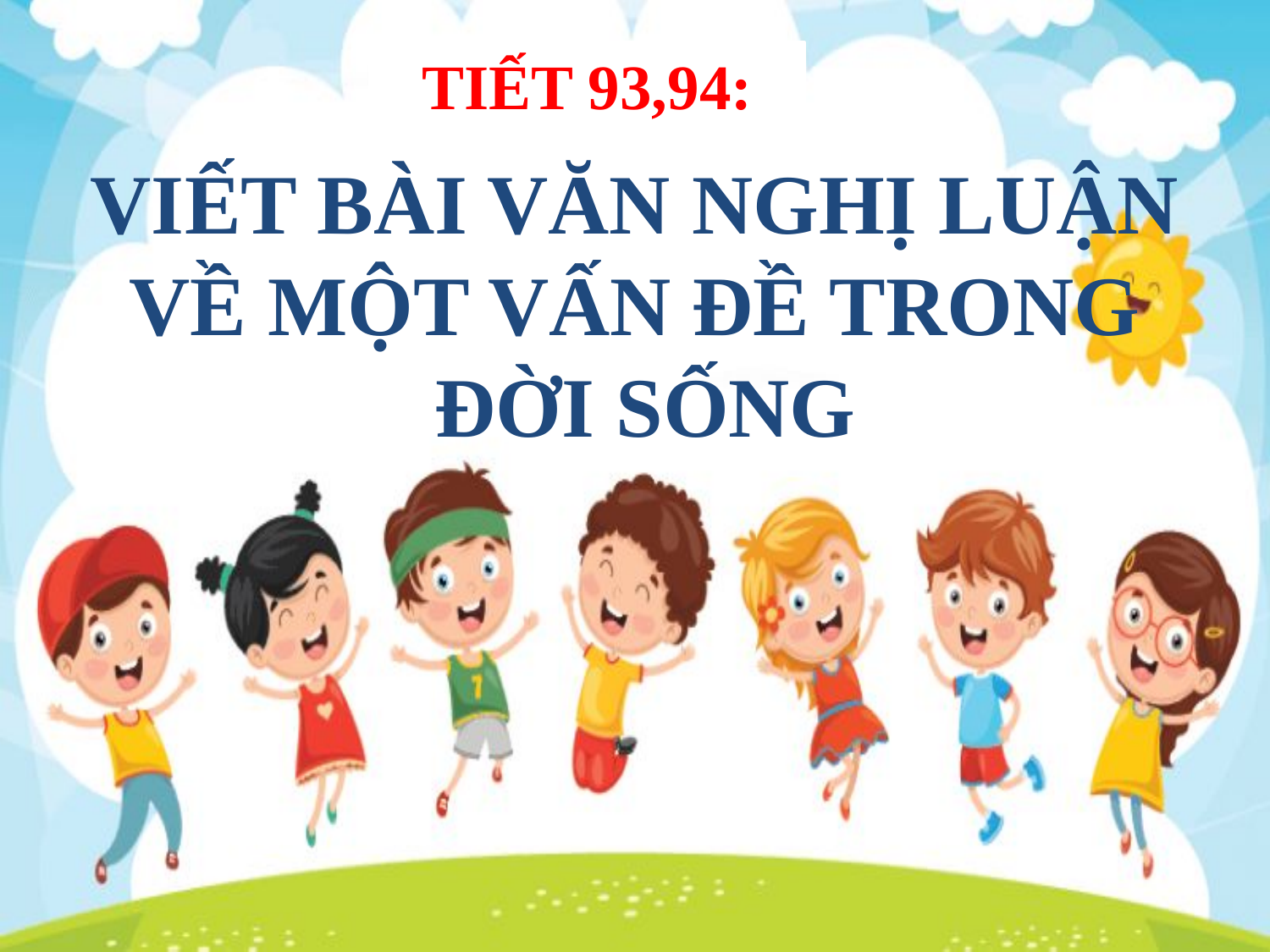

TIẾT 93,94:
# VIẾT BÀI VĂN NGHỊ LUẬN VỀ MỘT VẤN ĐỀ TRONG ĐỜI SỐNG